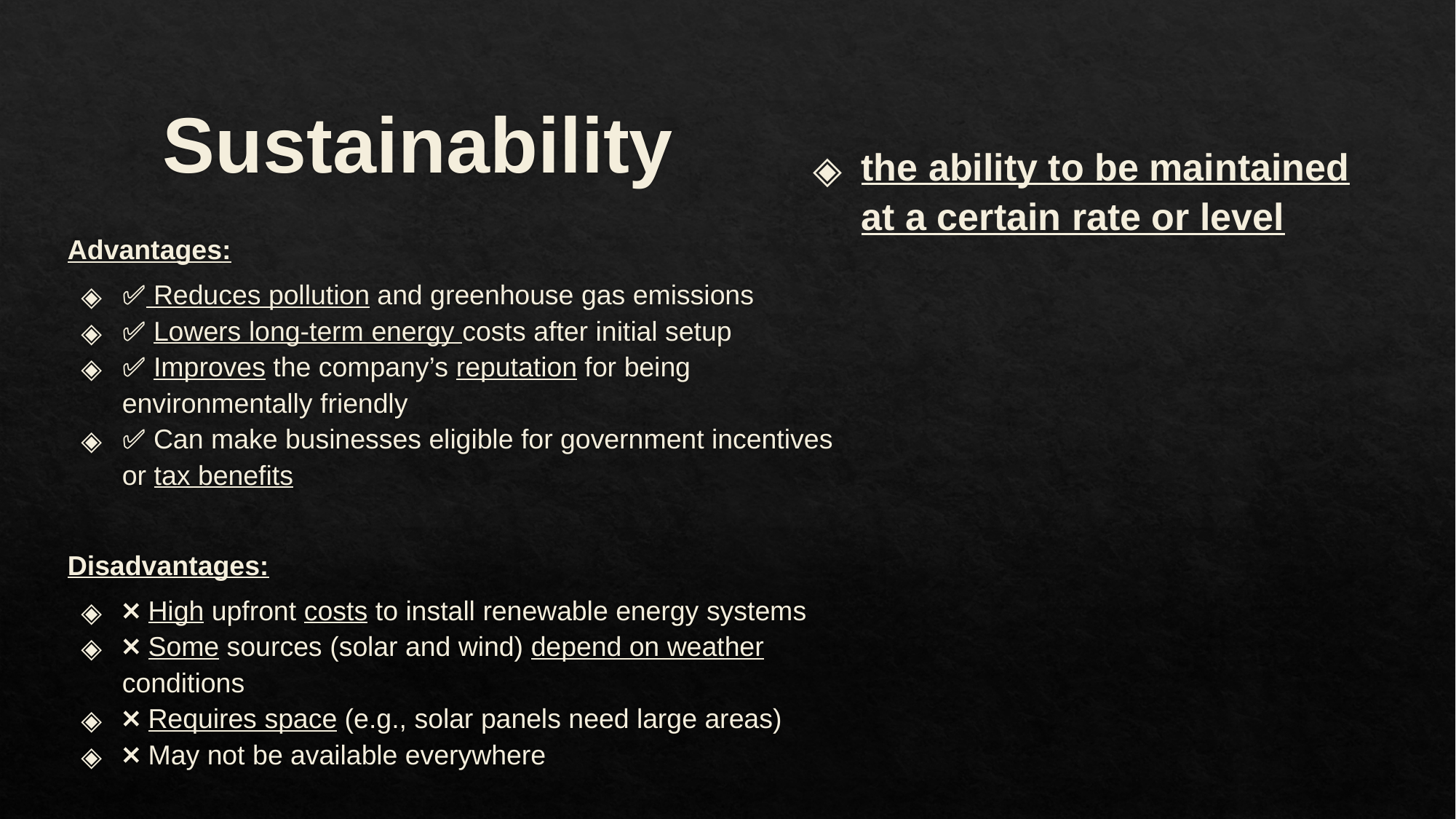

# Sustainability
the ability to be maintained at a certain rate or level
Advantages:
✅ Reduces pollution and greenhouse gas emissions
✅ Lowers long-term energy costs after initial setup
✅ Improves the company’s reputation for being environmentally friendly
✅ Can make businesses eligible for government incentives or tax benefits

Disadvantages:
❌ High upfront costs to install renewable energy systems
❌ Some sources (solar and wind) depend on weather conditions
❌ Requires space (e.g., solar panels need large areas)
❌ May not be available everywhere